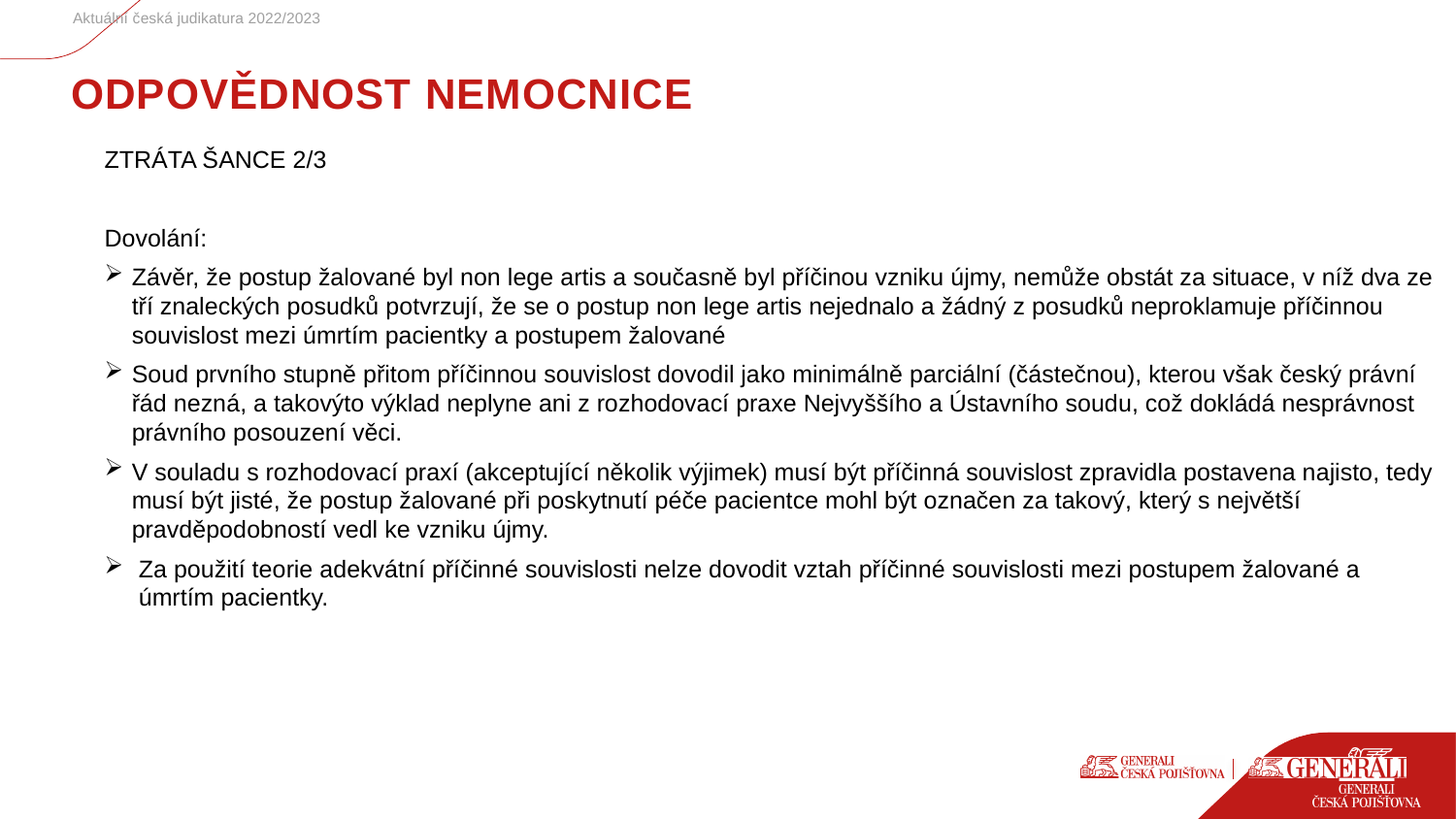

Aktuální česká judikatura 2022/2023
# ODPOVĚDNOST NEMOCNICE
ZTRÁTA ŠANCE 2/3

Dovolání:
Závěr, že postup žalované byl non lege artis a současně byl příčinou vzniku újmy, nemůže obstát za situace, v níž dva ze tří znaleckých posudků potvrzují, že se o postup non lege artis nejednalo a žádný z posudků neproklamuje příčinnou souvislost mezi úmrtím pacientky a postupem žalované
Soud prvního stupně přitom příčinnou souvislost dovodil jako minimálně parciální (částečnou), kterou však český právní řád nezná, a takovýto výklad neplyne ani z rozhodovací praxe Nejvyššího a Ústavního soudu, což dokládá nesprávnost právního posouzení věci.
V souladu s rozhodovací praxí (akceptující několik výjimek) musí být příčinná souvislost zpravidla postavena najisto, tedy musí být jisté, že postup žalované při poskytnutí péče pacientce mohl být označen za takový, který s největší pravděpodobností vedl ke vzniku újmy.
Za použití teorie adekvátní příčinné souvislosti nelze dovodit vztah příčinné souvislosti mezi postupem žalované a úmrtím pacientky.

25